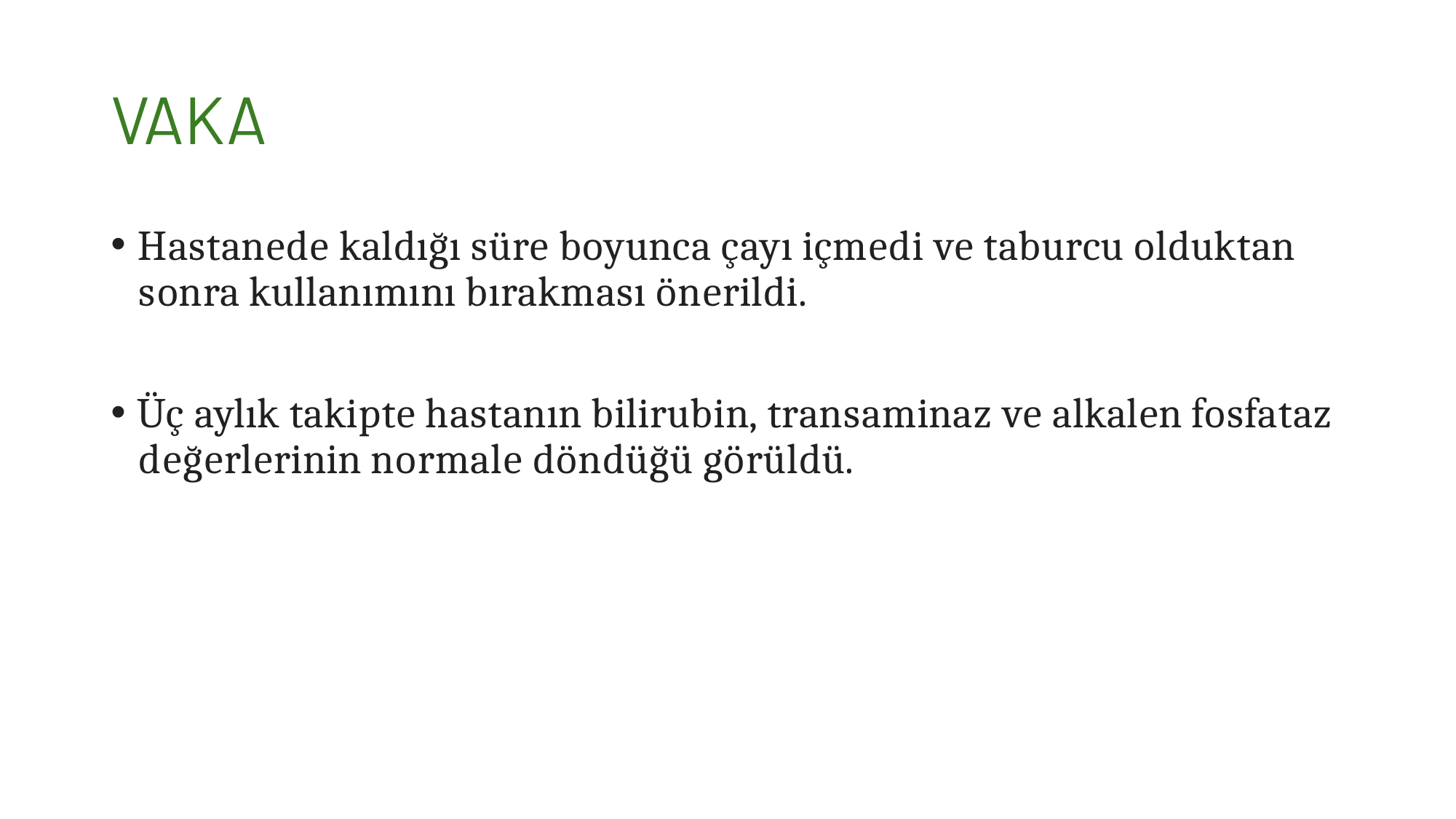

# VAKA
Hastanede kaldığı süre boyunca çayı içmedi ve taburcu olduktan sonra kullanımını bırakması önerildi.

Üç aylık takipte hastanın bilirubin, transaminaz ve alkalen fosfataz değerlerinin normale döndüğü görüldü.